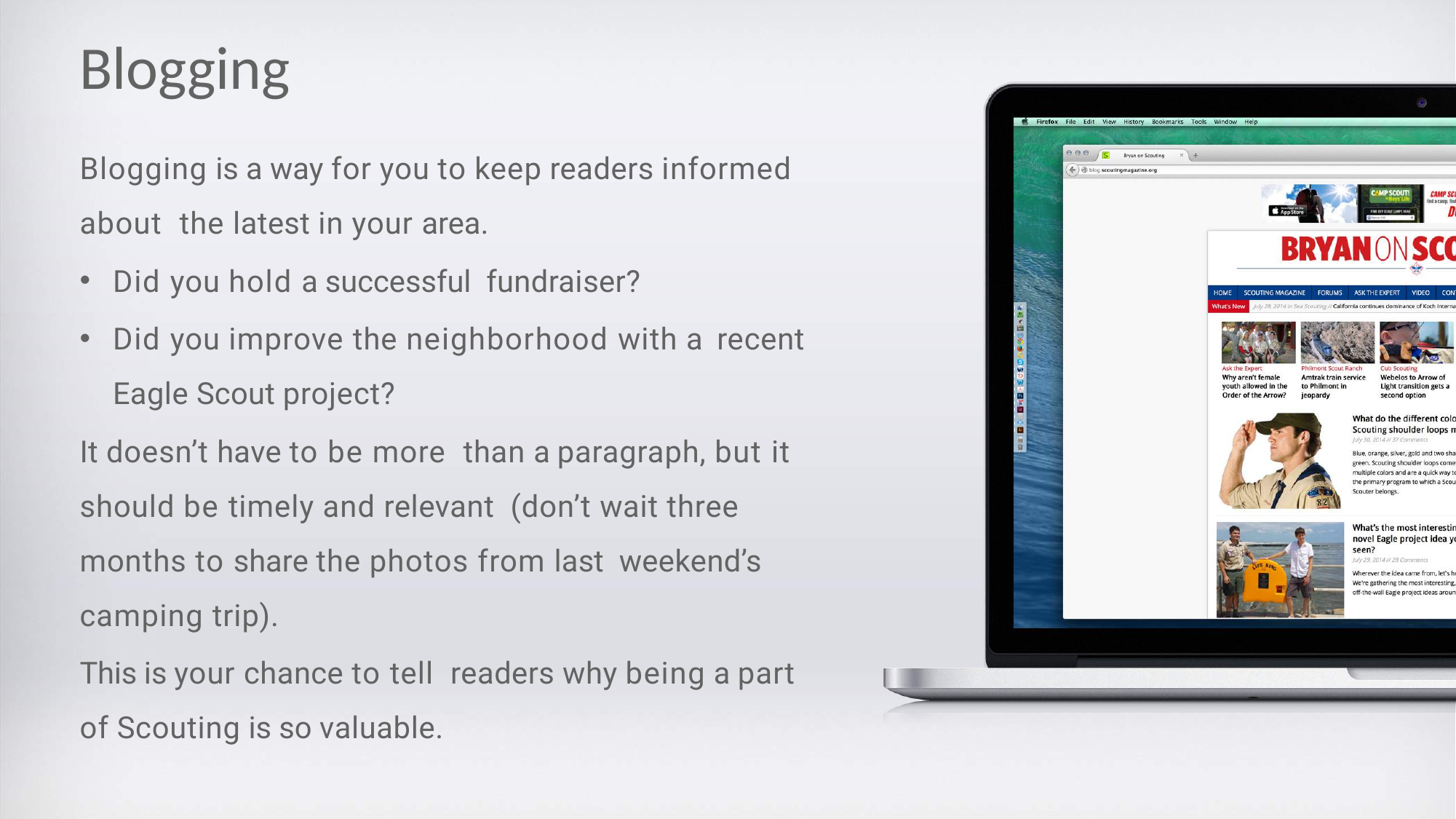

# Blogging

Blogging is a way for you to keep readers informed about  the latest in your area.
Did you hold a successful  fundraiser?
Did you improve the neighborhood with a  recent Eagle Scout project?
It doesn’t have to be more  than a paragraph, but it should be timely and relevant  (don’t wait three months to share the photos from last  weekend’s camping trip).
This is your chance to tell  readers why being a part of Scouting is so valuable.